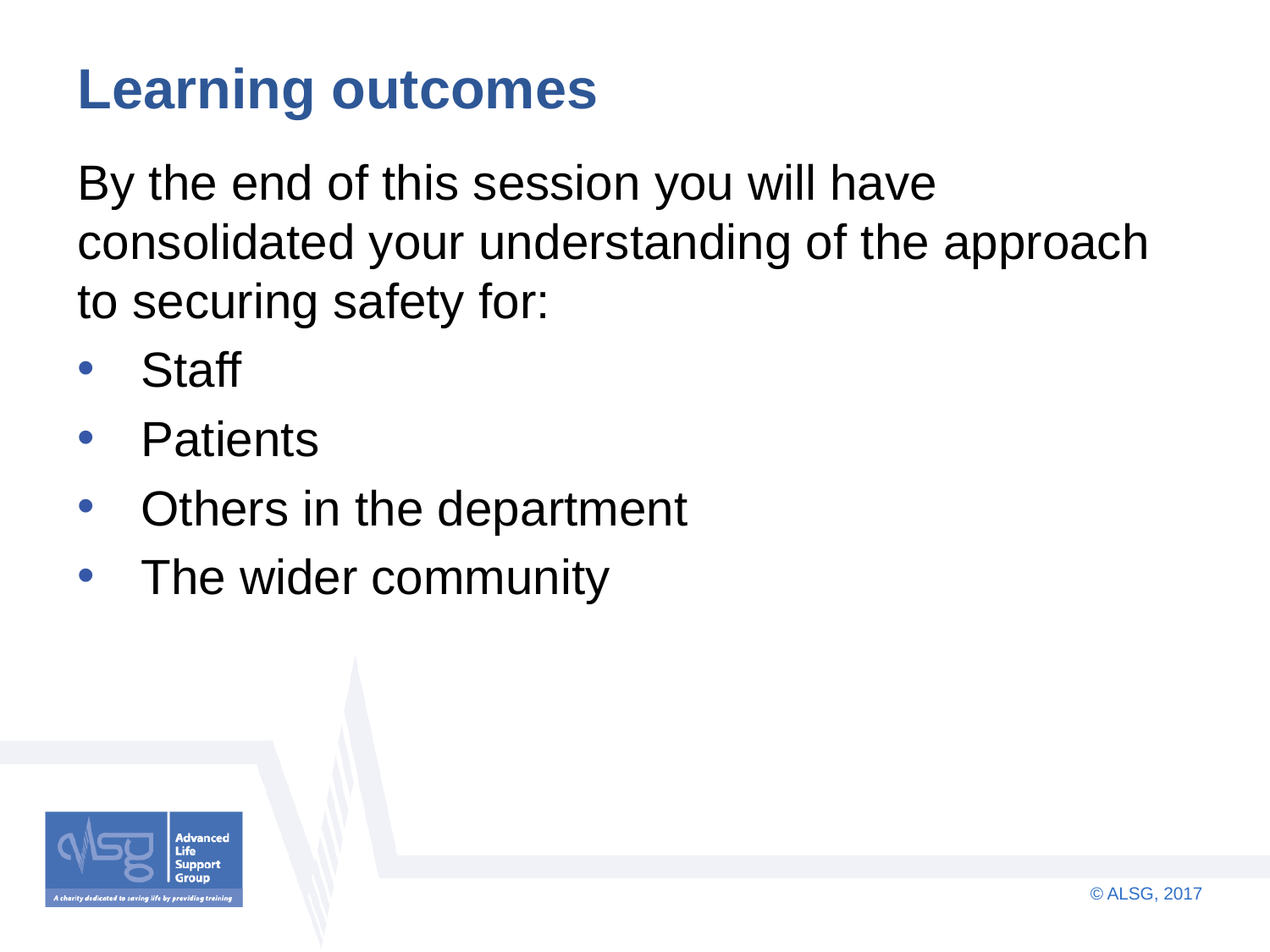

# Learning outcomes
By the end of this session you will have consolidated your understanding of the approach to securing safety for:
Staff
Patients
Others in the department
The wider community